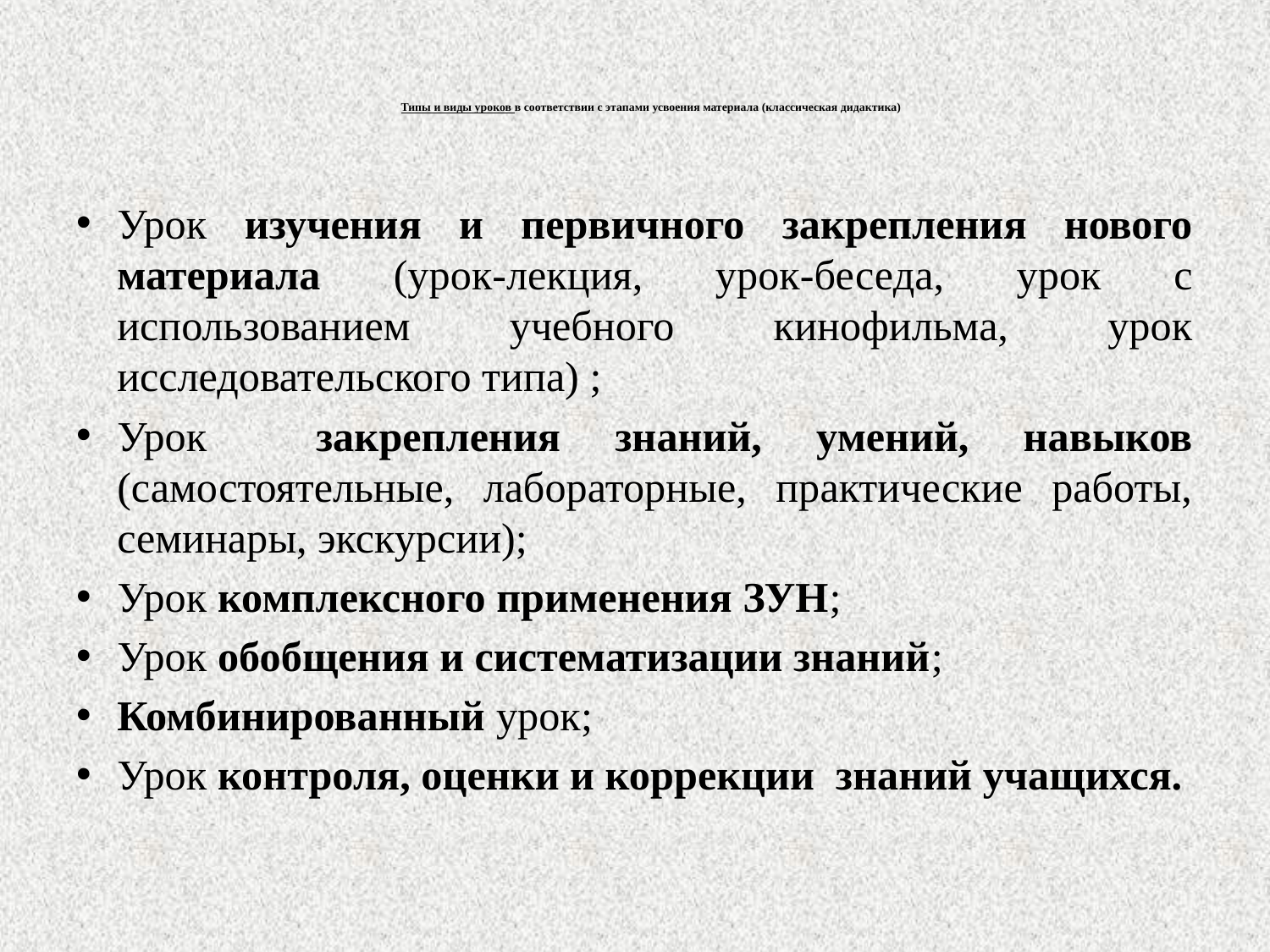

# Типы и виды уроков в соответствии с этапами усвоения материала (классическая дидактика)
Урок изучения и первичного закрепления нового материала (урок-лекция, урок-беседа, урок с использованием учебного кинофильма, урок исследовательского типа) ;
Урок  закрепления знаний, умений, навыков (самостоятельные, лабораторные, практические работы, семинары, экскурсии);
Урок комплексного применения ЗУН;
Урок обобщения и систематизации знаний;
Комбинированный урок;
Урок контроля, оценки и коррекции  знаний учащихся.